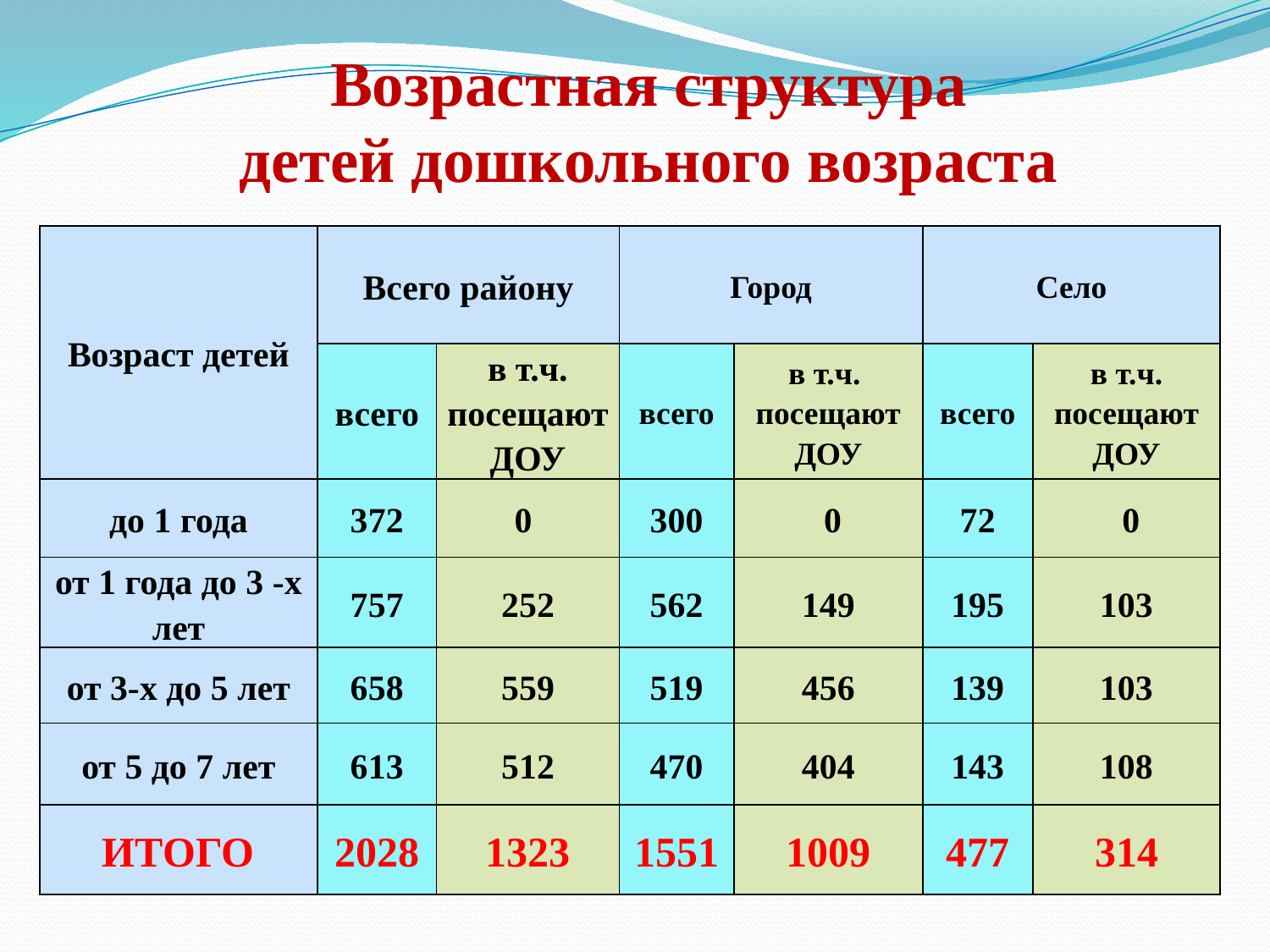

# Возрастная структура детей дошкольного возраста
| Возраст детей | Всего району |  | Город |  | Село |  |
| --- | --- | --- | --- | --- | --- | --- |
|  | всего | в т.ч. посещают ДОУ | всего | в т.ч. посещают ДОУ | всего | в т.ч. посещают ДОУ |
| до 1 года | 372 | 0 | 300 | 0 | 72 | 0 |
| от 1 года до 3 -х лет | 757 | 252 | 562 | 149 | 195 | 103 |
| от 3-х до 5 лет | 658 | 559 | 519 | 456 | 139 | 103 |
| от 5 до 7 лет | 613 | 512 | 470 | 404 | 143 | 108 |
| ИТОГО | 2028 | 1323 | 1551 | 1009 | 477 | 314 |